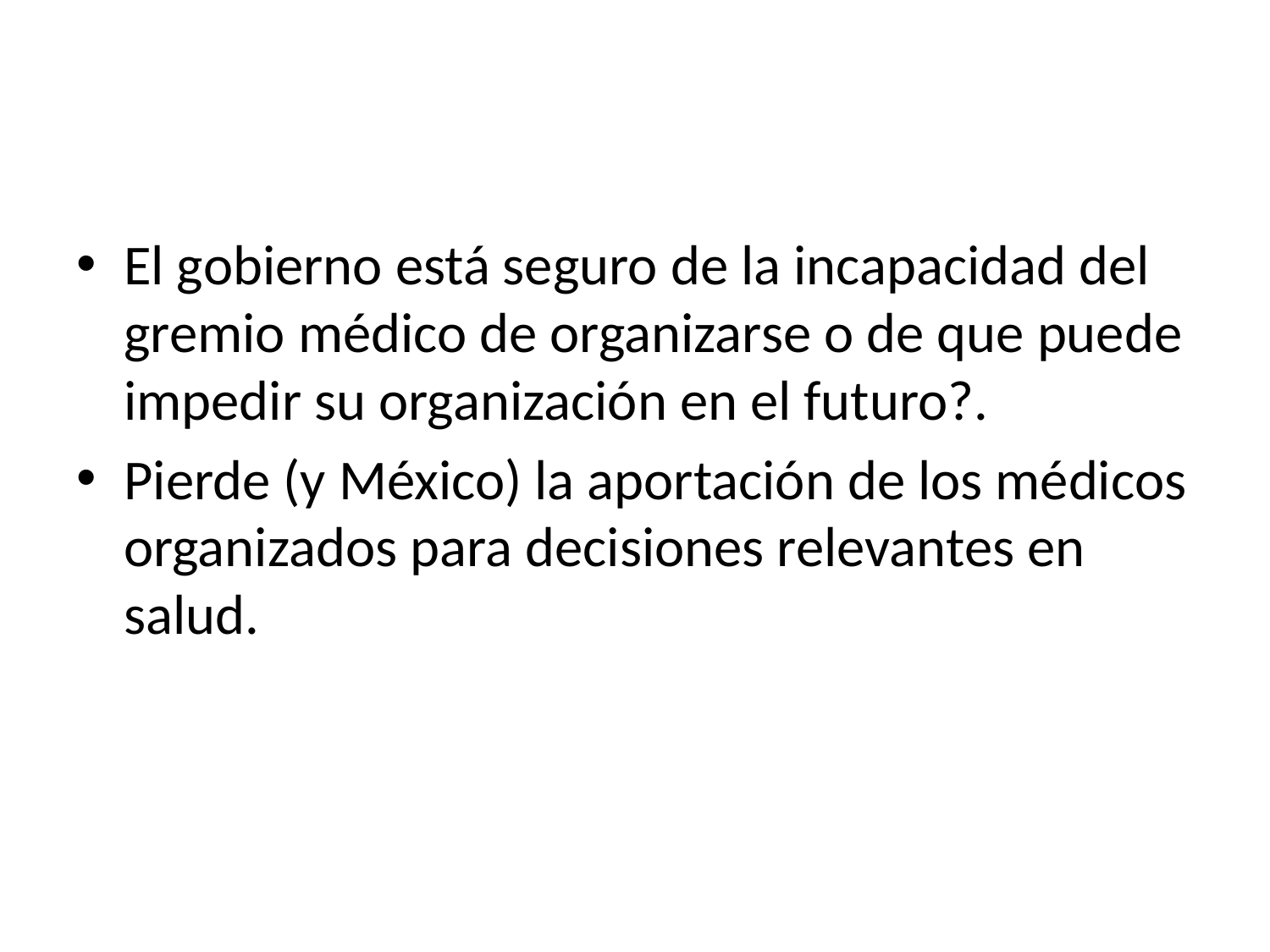

El gobierno está seguro de la incapacidad del gremio médico de organizarse o de que puede impedir su organización en el futuro?.
Pierde (y México) la aportación de los médicos organizados para decisiones relevantes en salud.